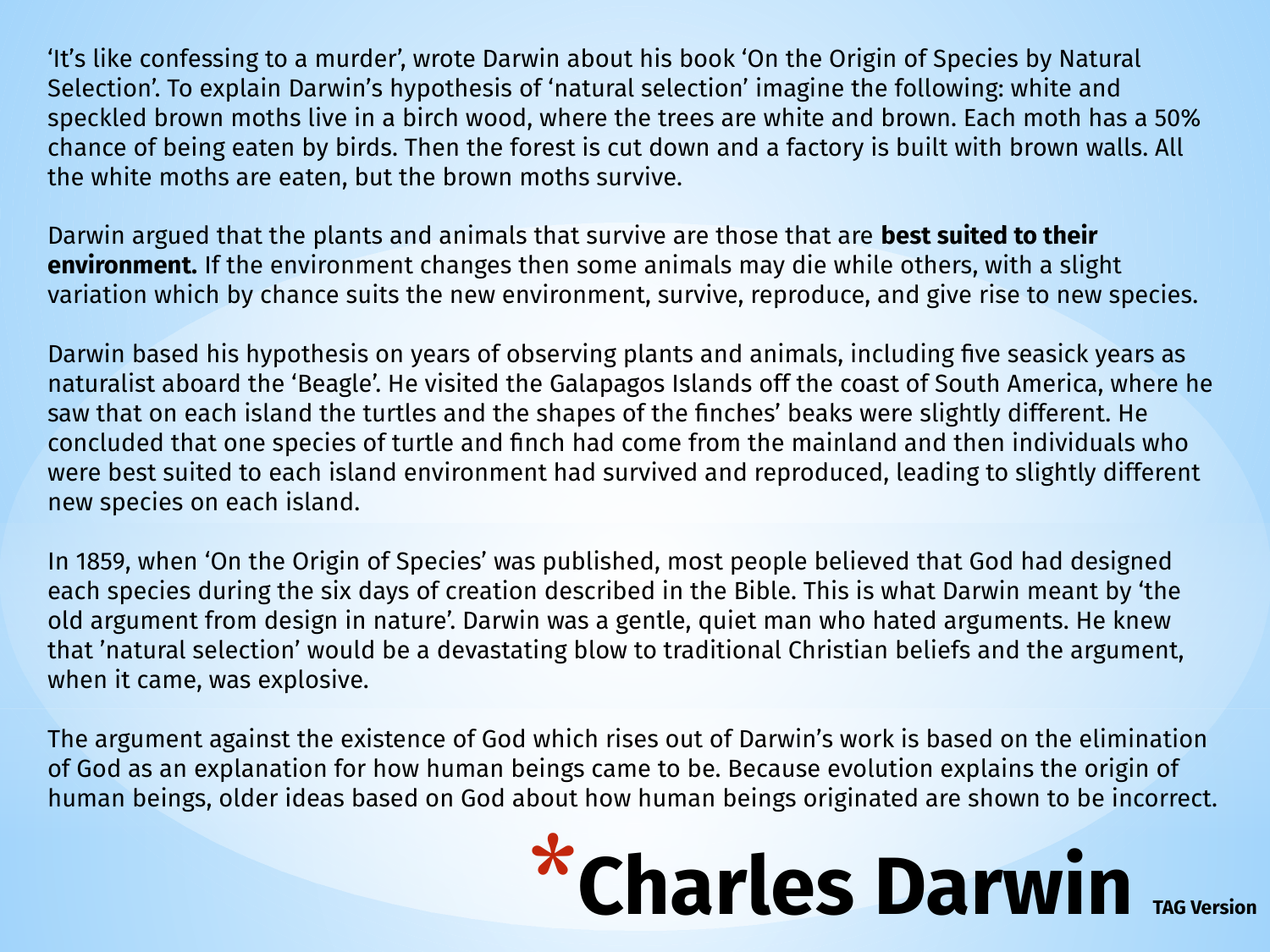

‘It’s like confessing to a murder’, wrote Darwin about his book ‘On the Origin of Species by Natural Selection’. To explain Darwin’s hypothesis of ‘natural selection’ imagine the following: white and speckled brown moths live in a birch wood, where the trees are white and brown. Each moth has a 50% chance of being eaten by birds. Then the forest is cut down and a factory is built with brown walls. All the white moths are eaten, but the brown moths survive.

Darwin argued that the plants and animals that survive are those that are best suited to their environment. If the environment changes then some animals may die while others, with a slight variation which by chance suits the new environment, survive, reproduce, and give rise to new species.

Darwin based his hypothesis on years of observing plants and animals, including five seasick years as naturalist aboard the ‘Beagle’. He visited the Galapagos Islands off the coast of South America, where he saw that on each island the turtles and the shapes of the finches’ beaks were slightly different. He concluded that one species of turtle and finch had come from the mainland and then individuals who were best suited to each island environment had survived and reproduced, leading to slightly different new species on each island.

In 1859, when ‘On the Origin of Species’ was published, most people believed that God had designed each species during the six days of creation described in the Bible. This is what Darwin meant by ‘the old argument from design in nature’. Darwin was a gentle, quiet man who hated arguments. He knew that ’natural selection’ would be a devastating blow to traditional Christian beliefs and the argument, when it came, was explosive.

The argument against the existence of God which rises out of Darwin’s work is based on the elimination of God as an explanation for how human beings came to be. Because evolution explains the origin of human beings, older ideas based on God about how human beings originated are shown to be incorrect.
# Charles Darwin TAG Version